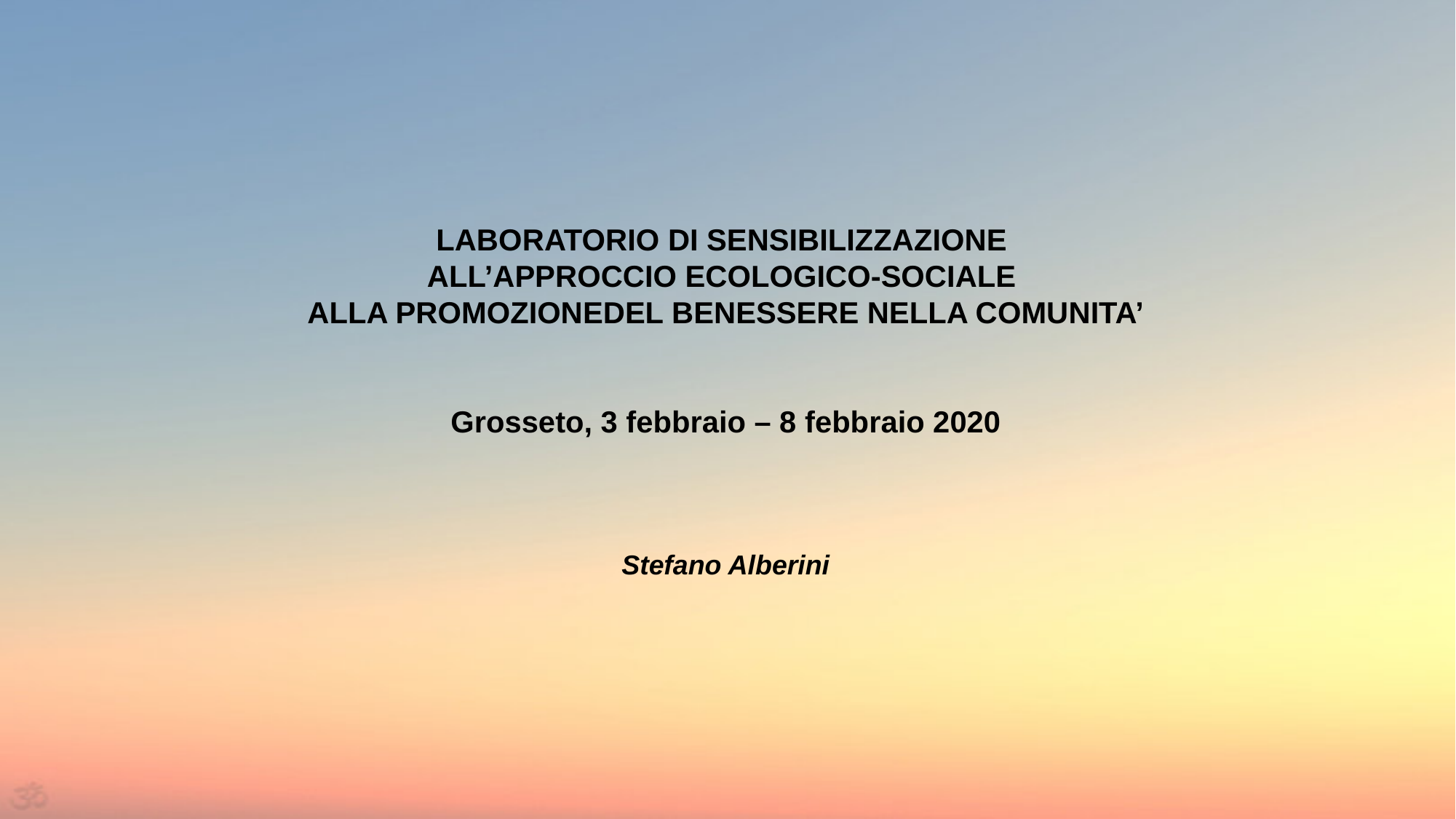

# LABORATORIO DI SENSIBILIZZAZIONE ALL’APPROCCIO ECOLOGICO-SOCIALE ALLA PROMOZIONEDEL BENESSERE NELLA COMUNITA’ Grosseto, 3 febbraio – 8 febbraio 2020 Stefano Alberini